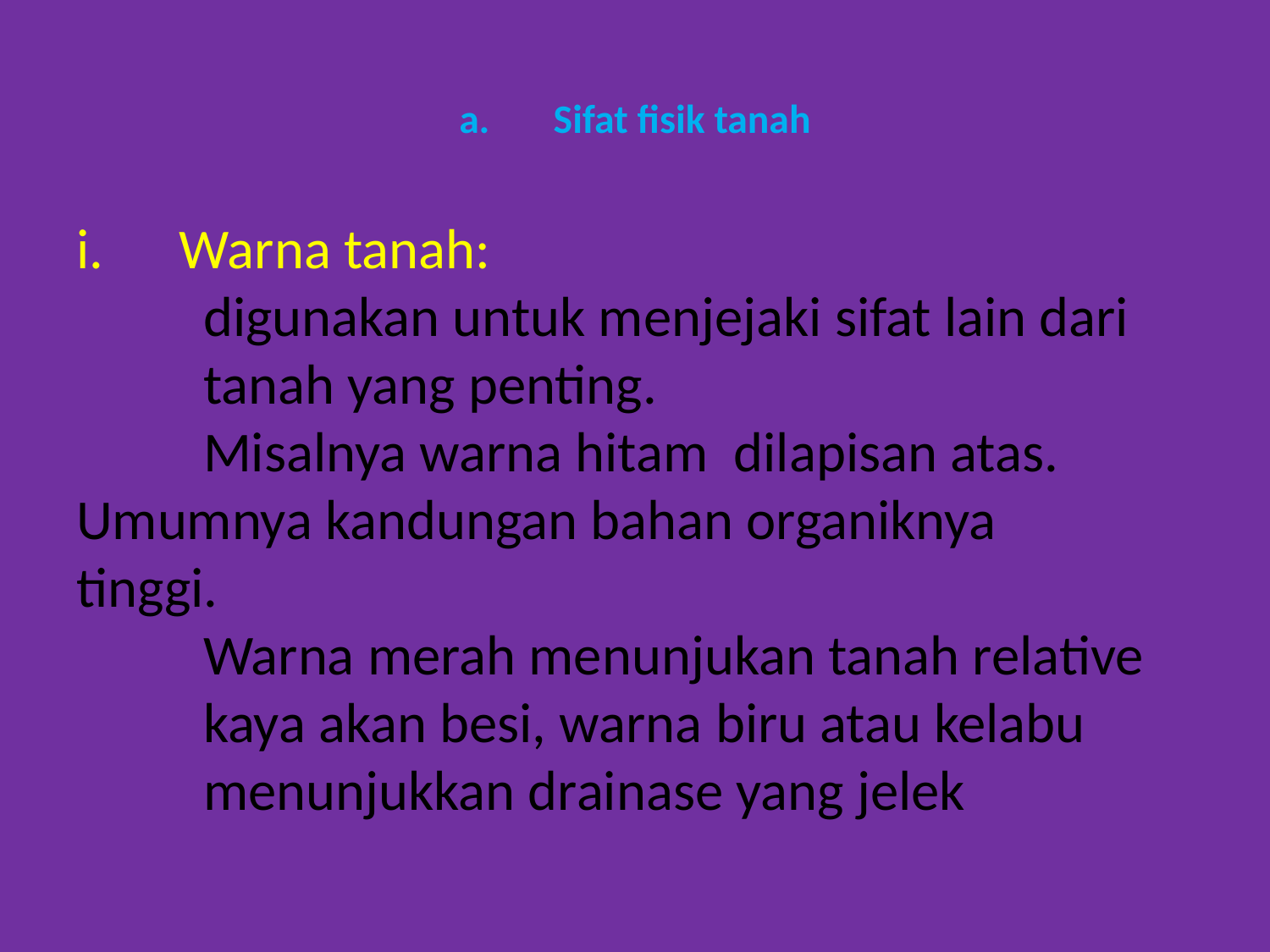

# a.       Sifat fisik tanah
i.      Warna tanah:
	digunakan untuk menjejaki sifat lain dari 	tanah yang penting.
	Misalnya warna hitam  dilapisan atas. 	Umumnya kandungan bahan organiknya 	tinggi.
	Warna merah menunjukan tanah relative 	kaya akan besi, warna biru atau kelabu 	menunjukkan drainase yang jelek